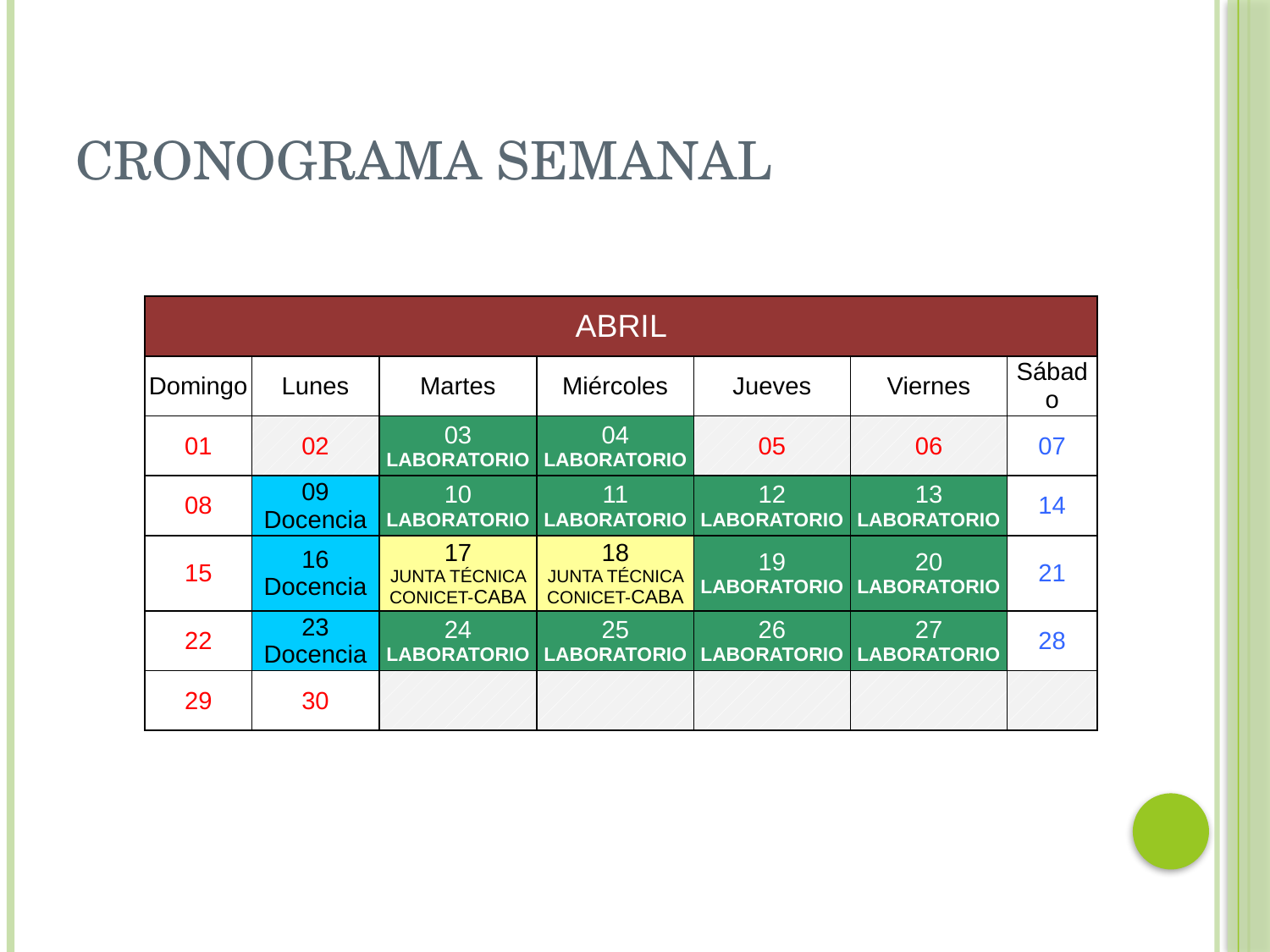

# Cronograma semanal
| ABRIL |  |  |  |  |  |  |
| --- | --- | --- | --- | --- | --- | --- |
| Domingo | Lunes | Martes | Miércoles | Jueves | Viernes | Sábado |
| 01 | 02 | 03 LABORATORIO | 04 LABORATORIO | 05 | 06 | 07 |
| 08 | 09 Docencia | 10 LABORATORIO | 11 LABORATORIO | 12 LABORATORIO | 13 LABORATORIO | 14 |
| 15 | 16 Docencia | 17 JUNTA TÉCNICA CONICET-CABA | 18 JUNTA TÉCNICA CONICET-CABA | 19 LABORATORIO | 20 LABORATORIO | 21 |
| 22 | 23 Docencia | 24 LABORATORIO | 25 LABORATORIO | 26 LABORATORIO | 27 LABORATORIO | 28 |
| 29 | 30 |  |  |  |  |  |